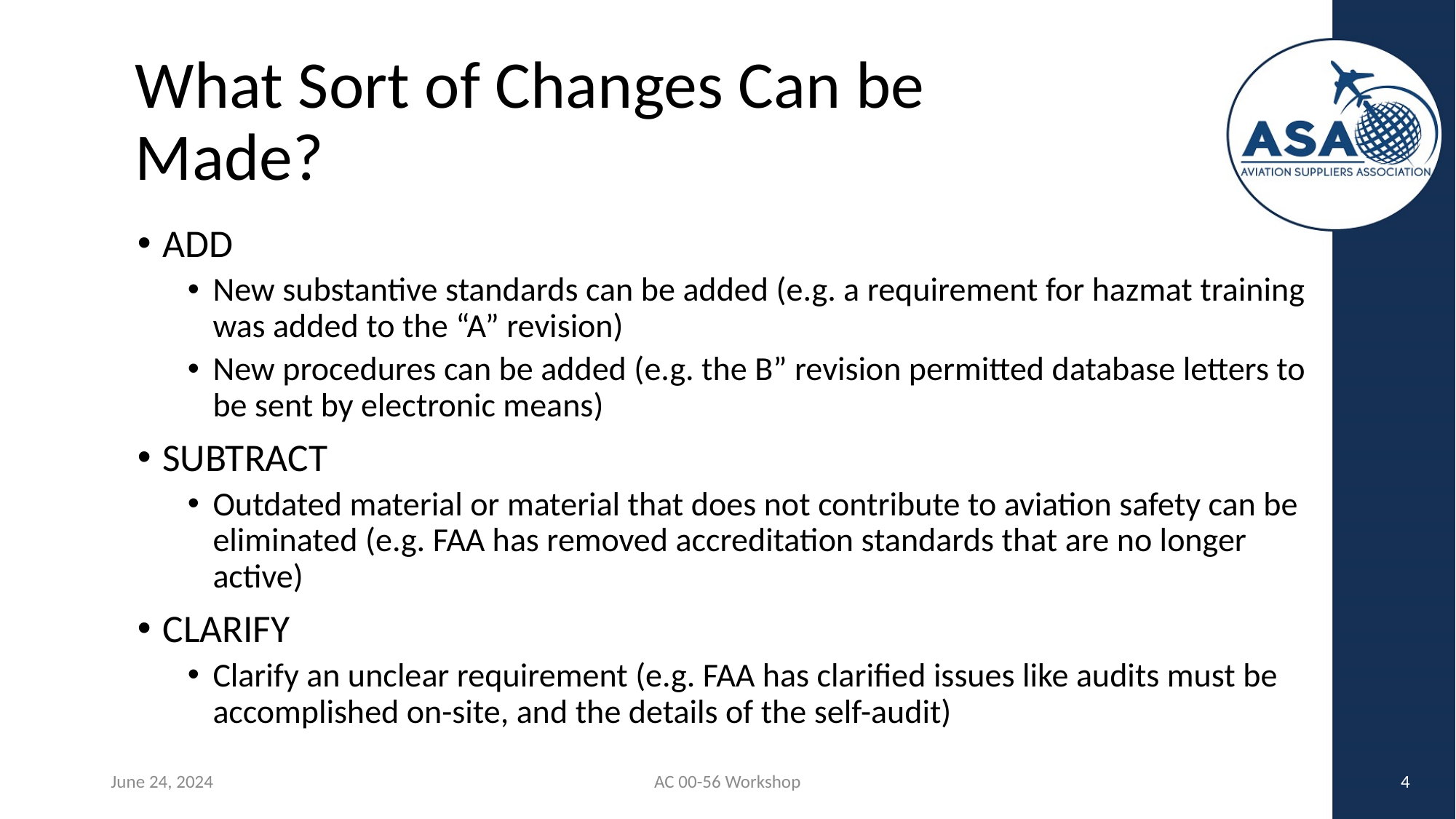

# What Sort of Changes Can be Made?
ADD
New substantive standards can be added (e.g. a requirement for hazmat training was added to the “A” revision)
New procedures can be added (e.g. the B” revision permitted database letters to be sent by electronic means)
SUBTRACT
Outdated material or material that does not contribute to aviation safety can be eliminated (e.g. FAA has removed accreditation standards that are no longer active)
CLARIFY
Clarify an unclear requirement (e.g. FAA has clarified issues like audits must be accomplished on-site, and the details of the self-audit)

June 24, 2024
AC 00-56 Workshop
4